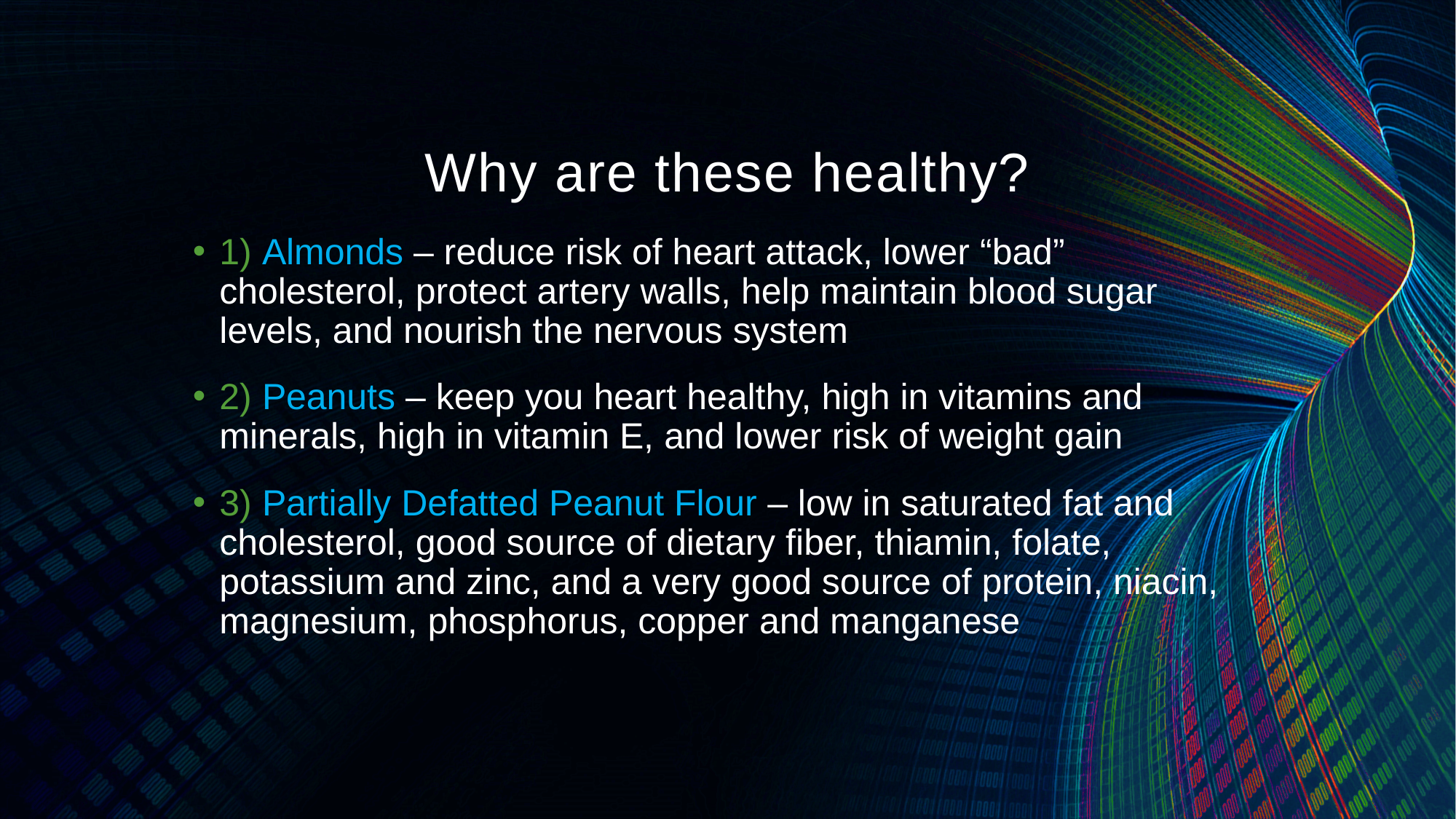

# Why are these healthy?
1) Almonds – reduce risk of heart attack, lower “bad” cholesterol, protect artery walls, help maintain blood sugar levels, and nourish the nervous system
2) Peanuts – keep you heart healthy, high in vitamins and minerals, high in vitamin E, and lower risk of weight gain
3) Partially Defatted Peanut Flour – low in saturated fat and cholesterol, good source of dietary fiber, thiamin, folate, potassium and zinc, and a very good source of protein, niacin, magnesium, phosphorus, copper and manganese